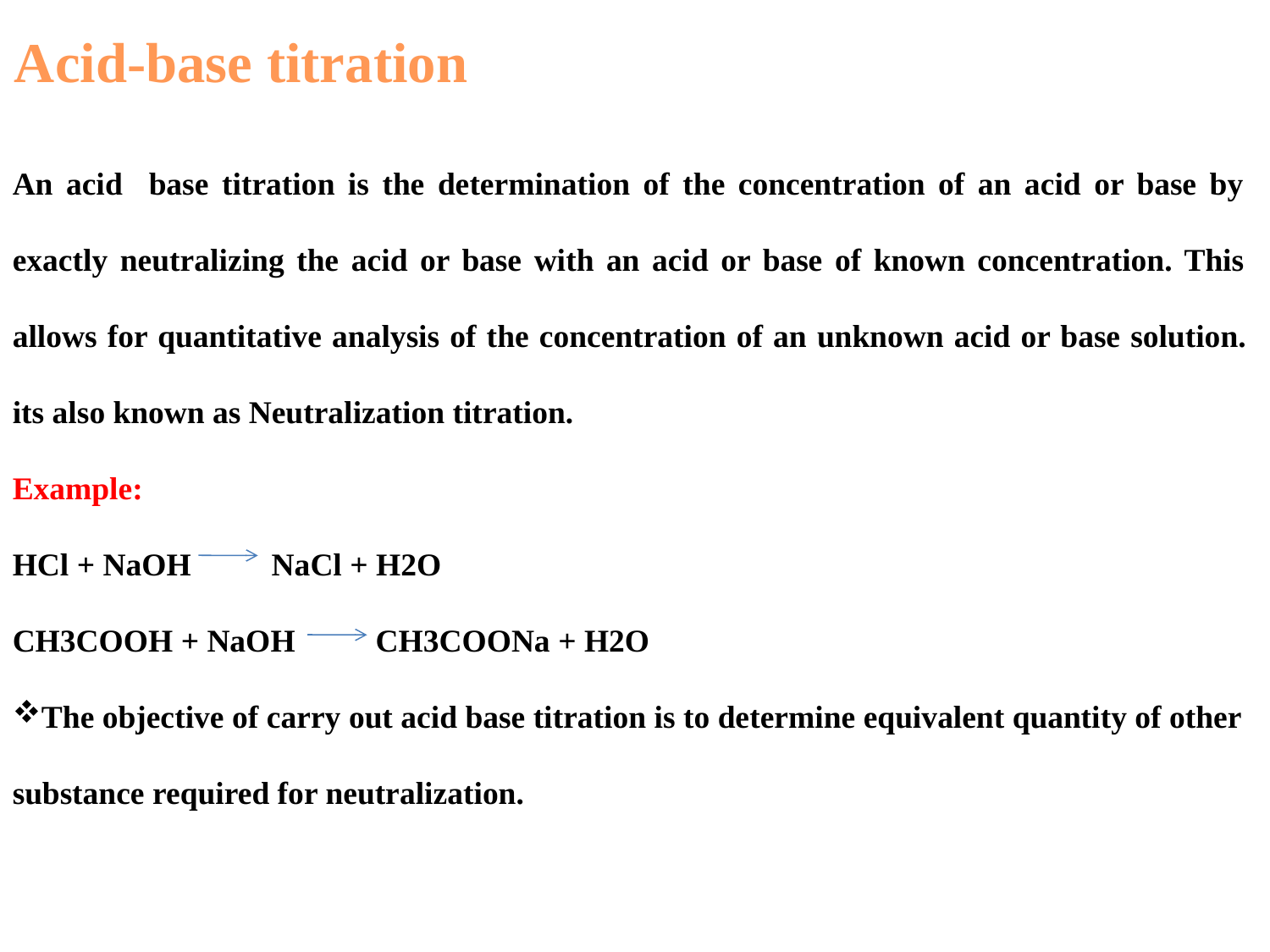

Acid-base titration
An acid  base titration is the determination of the concentration of an acid or base by  exactly neutralizing the acid or base with an acid or base of known concentration. This  allows for quantitative analysis of the concentration of an unknown acid or base solution.  its also known as Neutralization titration.
Example:
HCl + NaOH          NaCl + H2O
CH3COOH + NaOH          CH3COONa + H2O
The objective of carry out acid base titration is to determine equivalent quantity of other
substance required for neutralization.